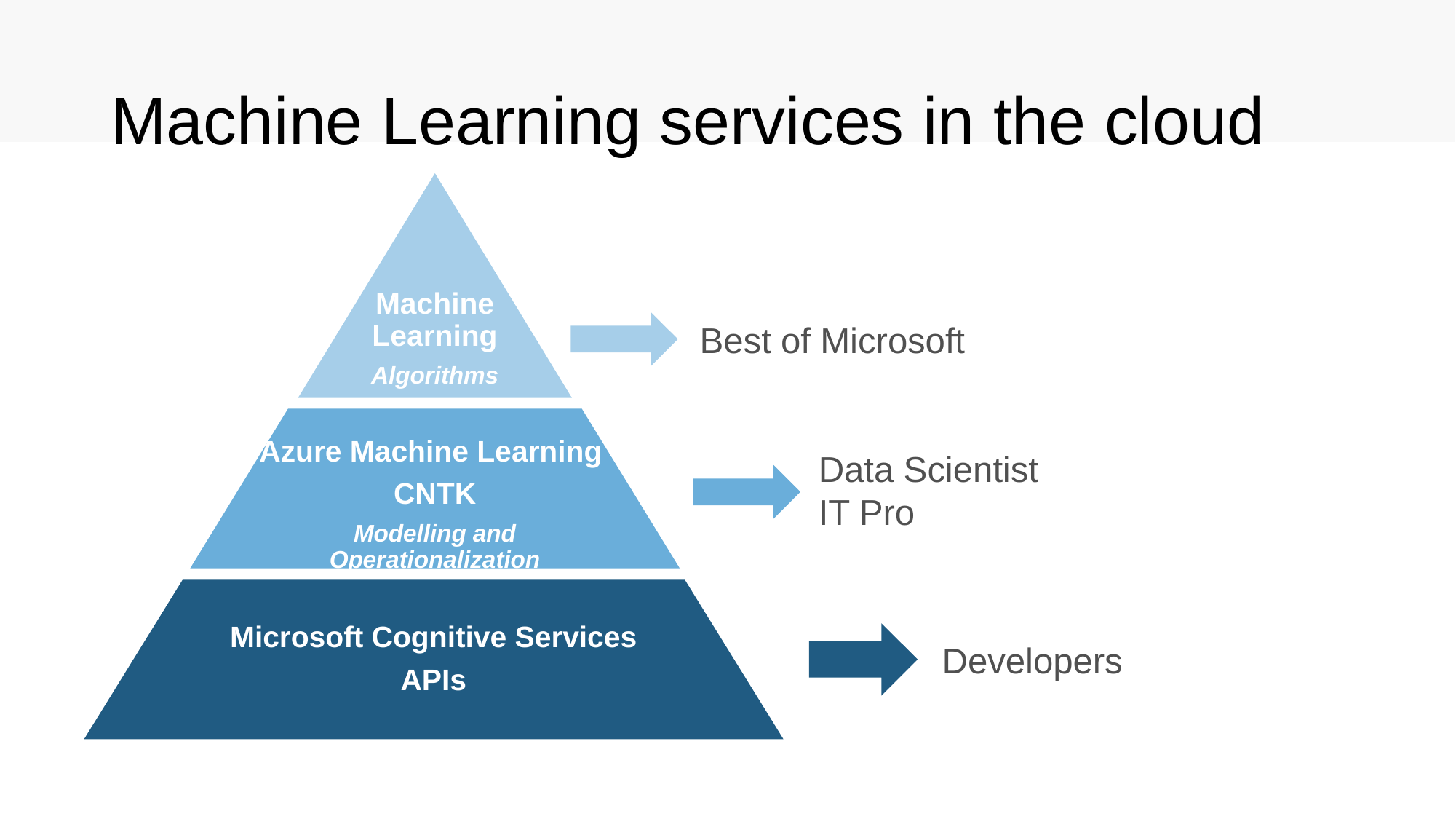

# Machine Learning services in the cloud

Machine Learning
Algorithms

Best of Microsoft

Azure Machine Learning
CNTK
Modelling and Operationalization
Data Scientist
IT Pro

Microsoft Cognitive Services
APIs

Developers